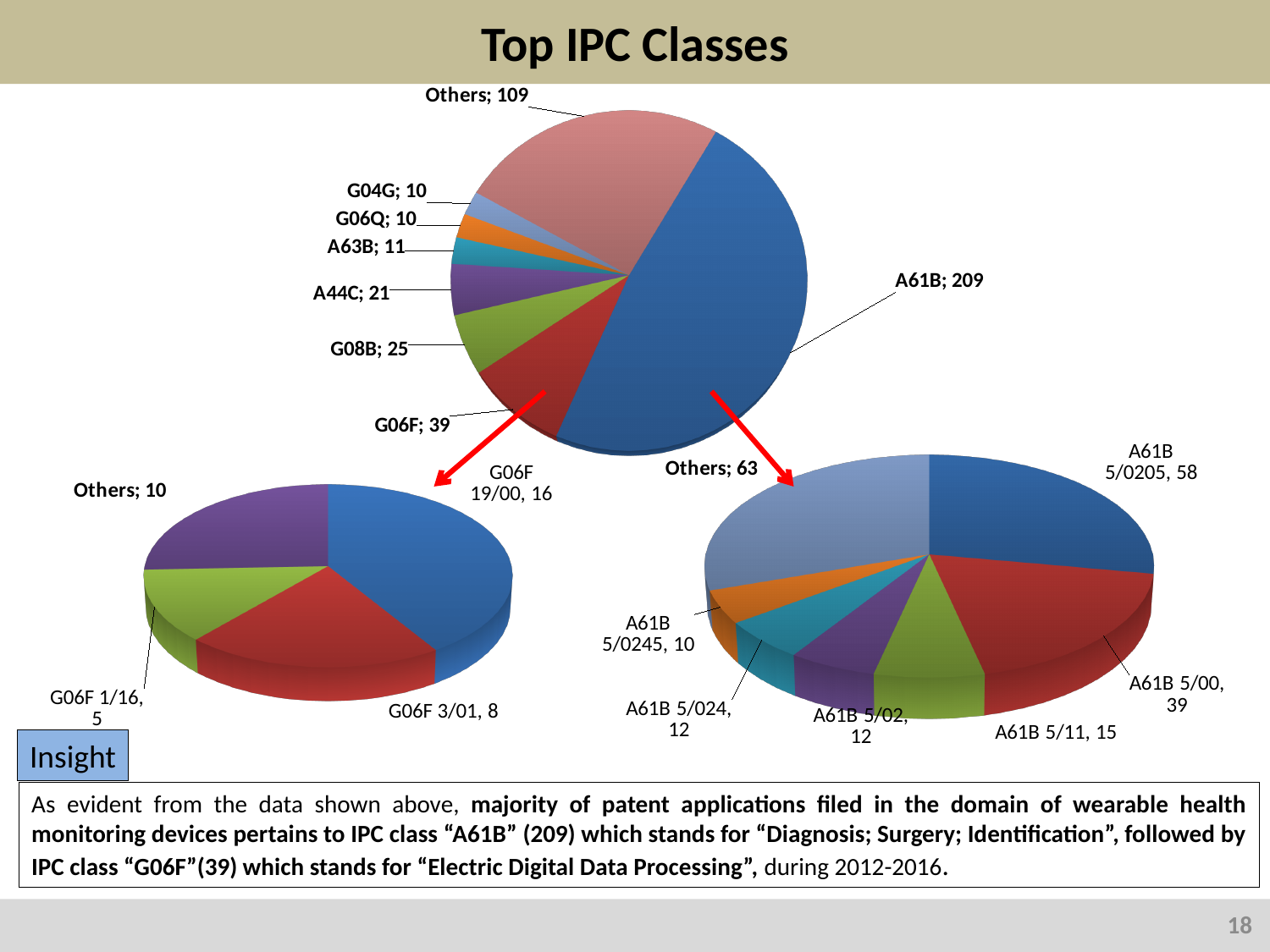

# Top IPC Classes

[unsupported chart]

[unsupported chart]

[unsupported chart]

Insight
As evident from the data shown above, majority of patent applications filed in the domain of wearable health monitoring devices pertains to IPC class “A61B” (209) which stands for “Diagnosis; Surgery; Identification”, followed by IPC class “G06F”(39) which stands for “Electric Digital Data Processing”, during 2012-2016.
18